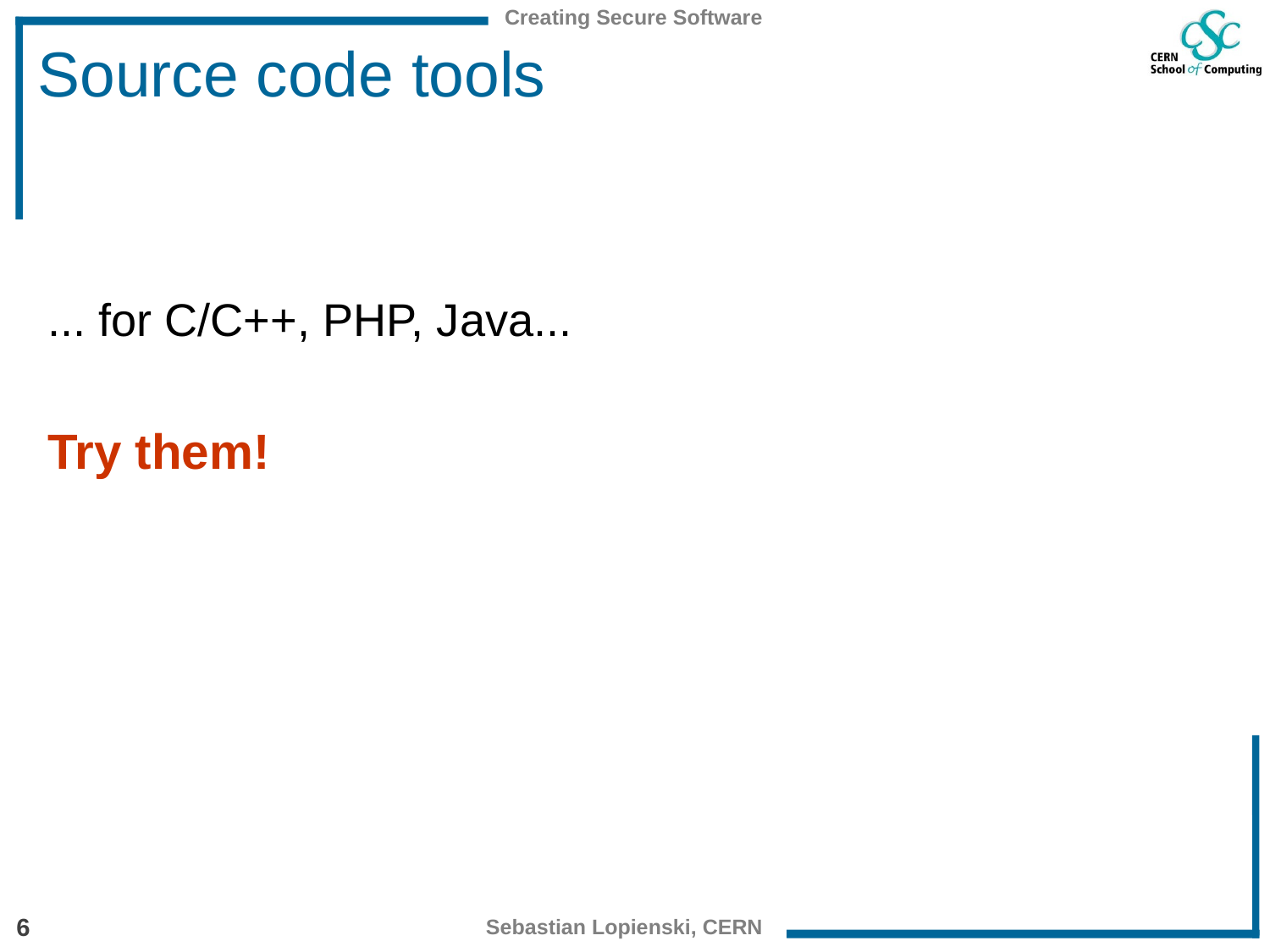

# Source code tools

... for C/C++, PHP, Java...

Try them!